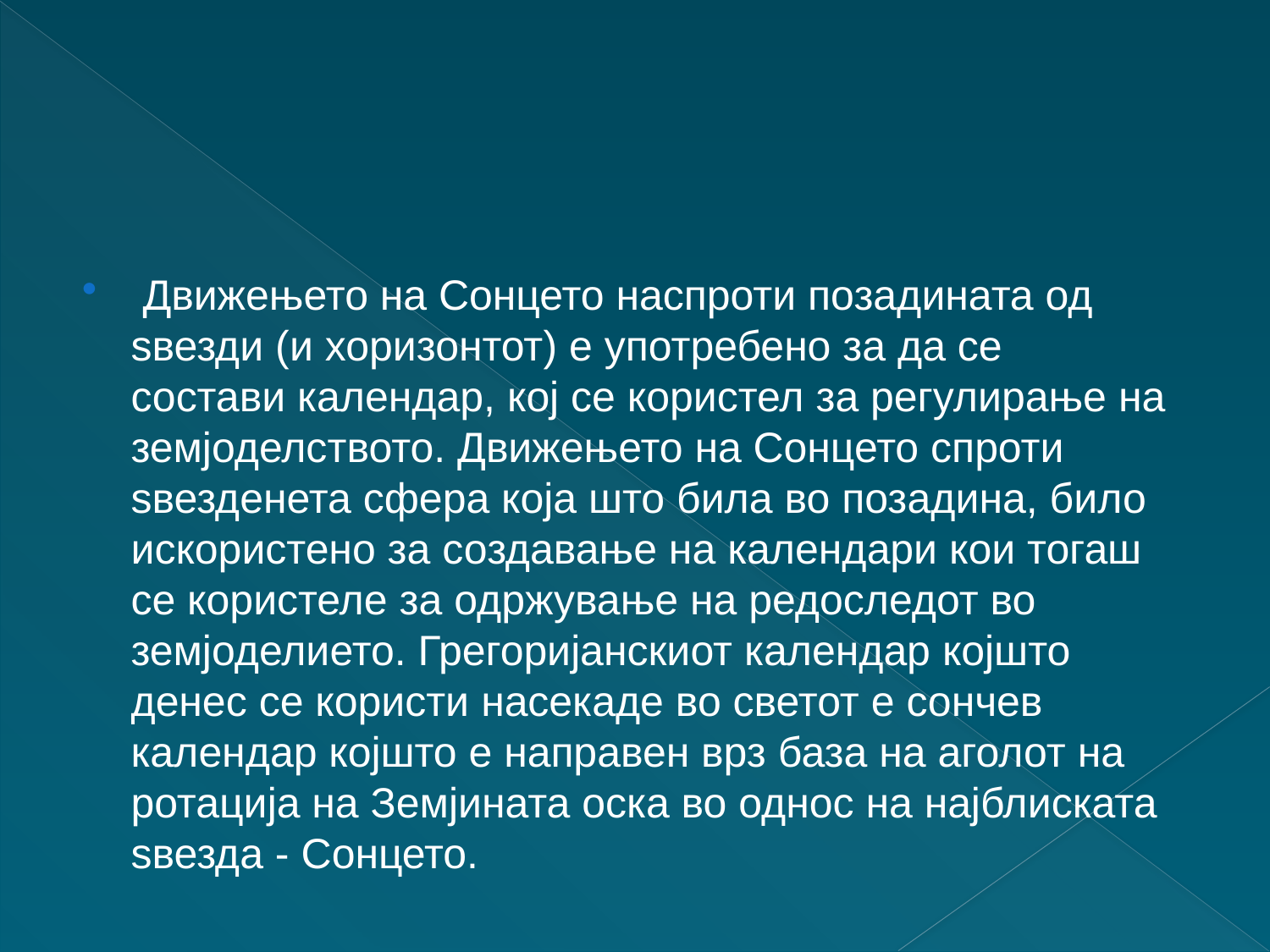

#
 Движењето на Сонцето наспроти позадината од ѕвезди (и хоризонтот) е употребено за да се состави календар, кој се користел за регулирање на земјоделството. Движењето на Сонцето спроти ѕвезденета сфера која што била во позадина, било искористено за создавање на календари кои тогаш се користеле за одржување на редоследот во земјоделието. Грегоријанскиот календар којшто денес се користи насекаде во светот е сончев календар којшто е направен врз база на аголот на ротација на Земјината оска во однос на најблиската ѕвезда - Сонцето.